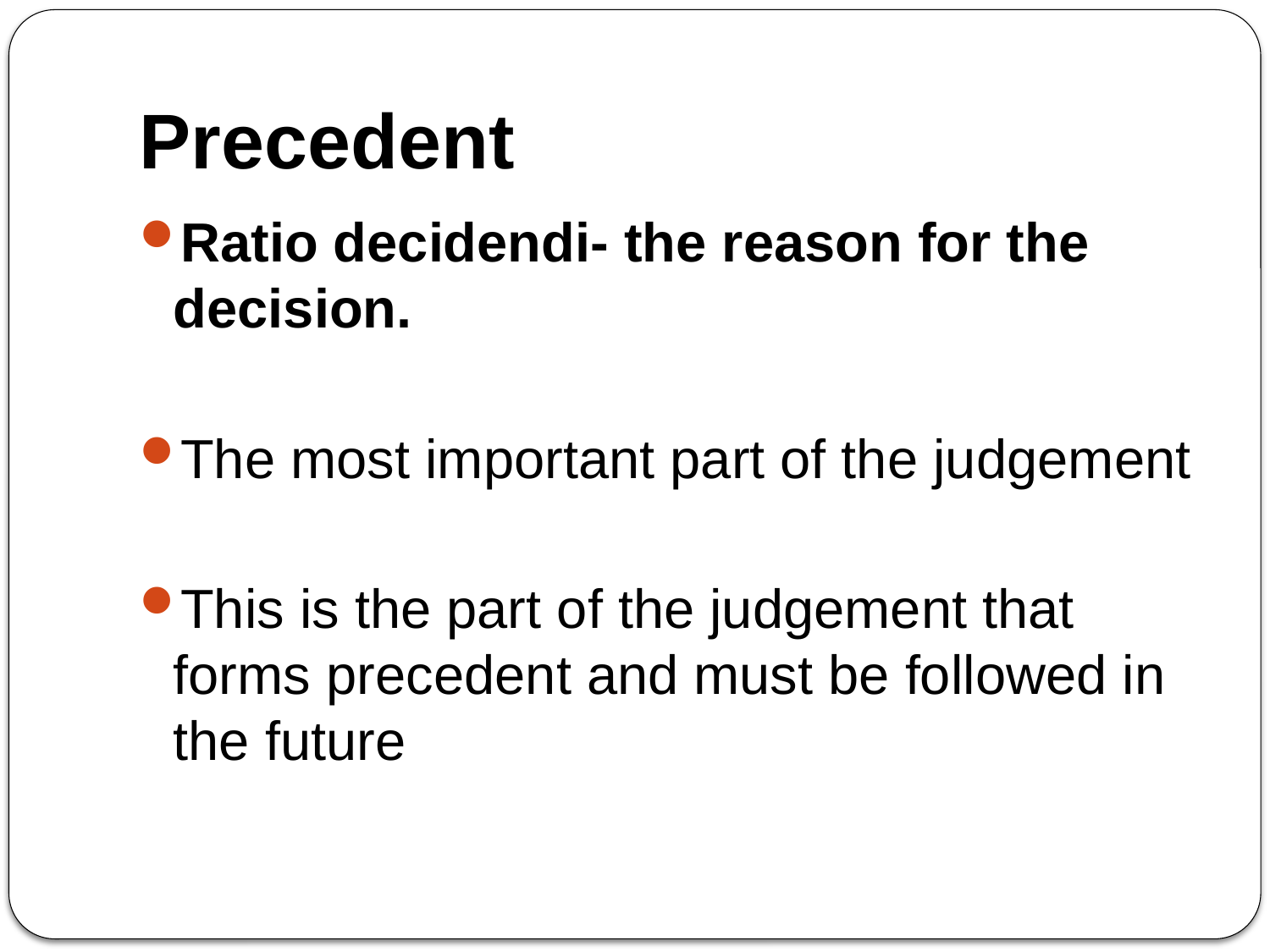

# Precedent
Ratio decidendi- the reason for the decision.

The most important part of the judgement

This is the part of the judgement that forms precedent and must be followed in the future